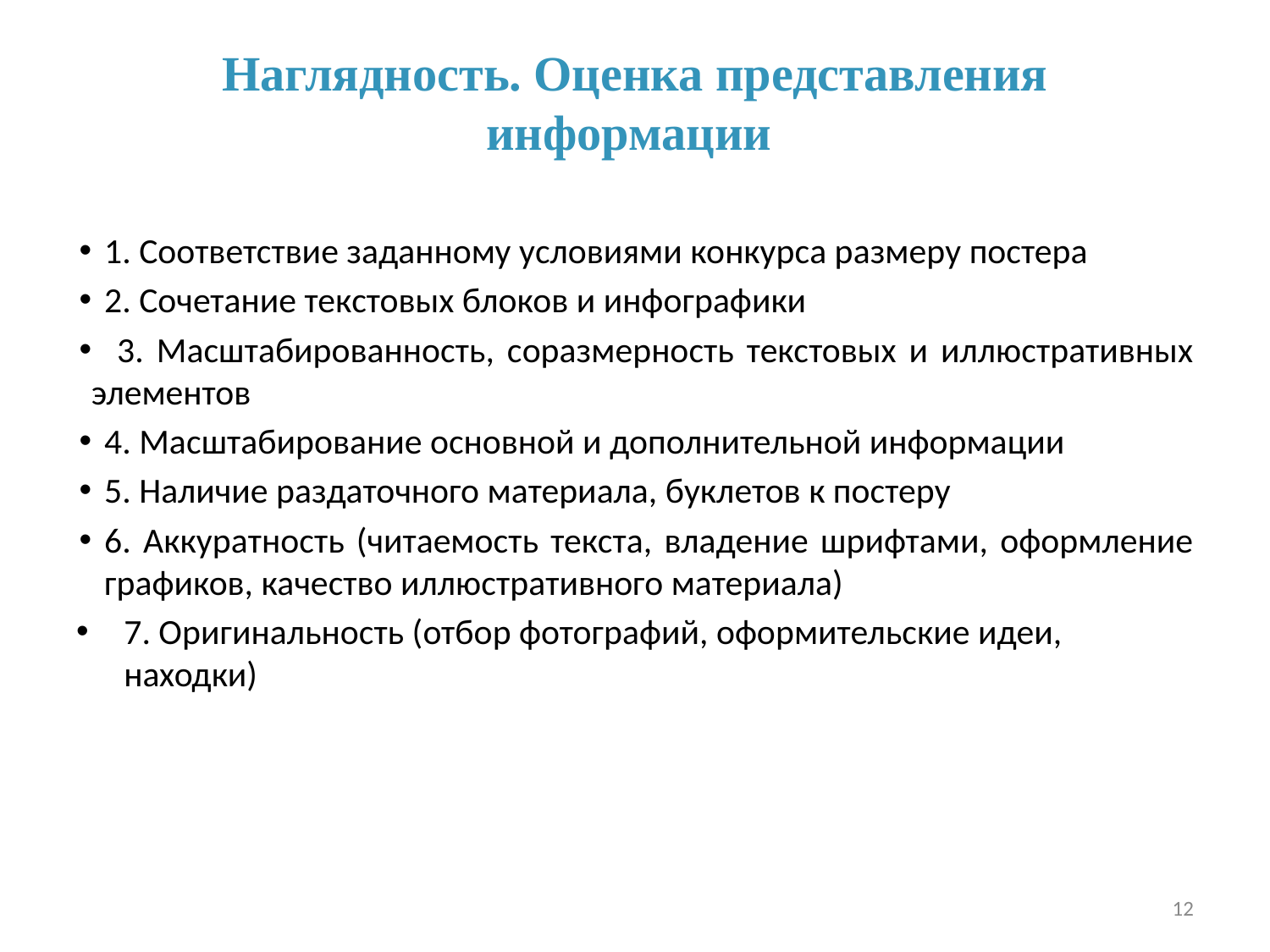

# Наглядность. Оценка представления информации
1. Соответствие заданному условиями конкурса размеру постера
2. Сочетание текстовых блоков и инфографики
  3. Масштабированность, соразмерность текстовых и иллюстративных элементов
4. Масштабирование основной и дополнительной информации
5. Наличие раздаточного материала, буклетов к постеру
6. Аккуратность (читаемость текста, владение шрифтами, оформление графиков, качество иллюстративного материала)
7. Оригинальность (отбор фотографий, оформительские идеи, находки)

12